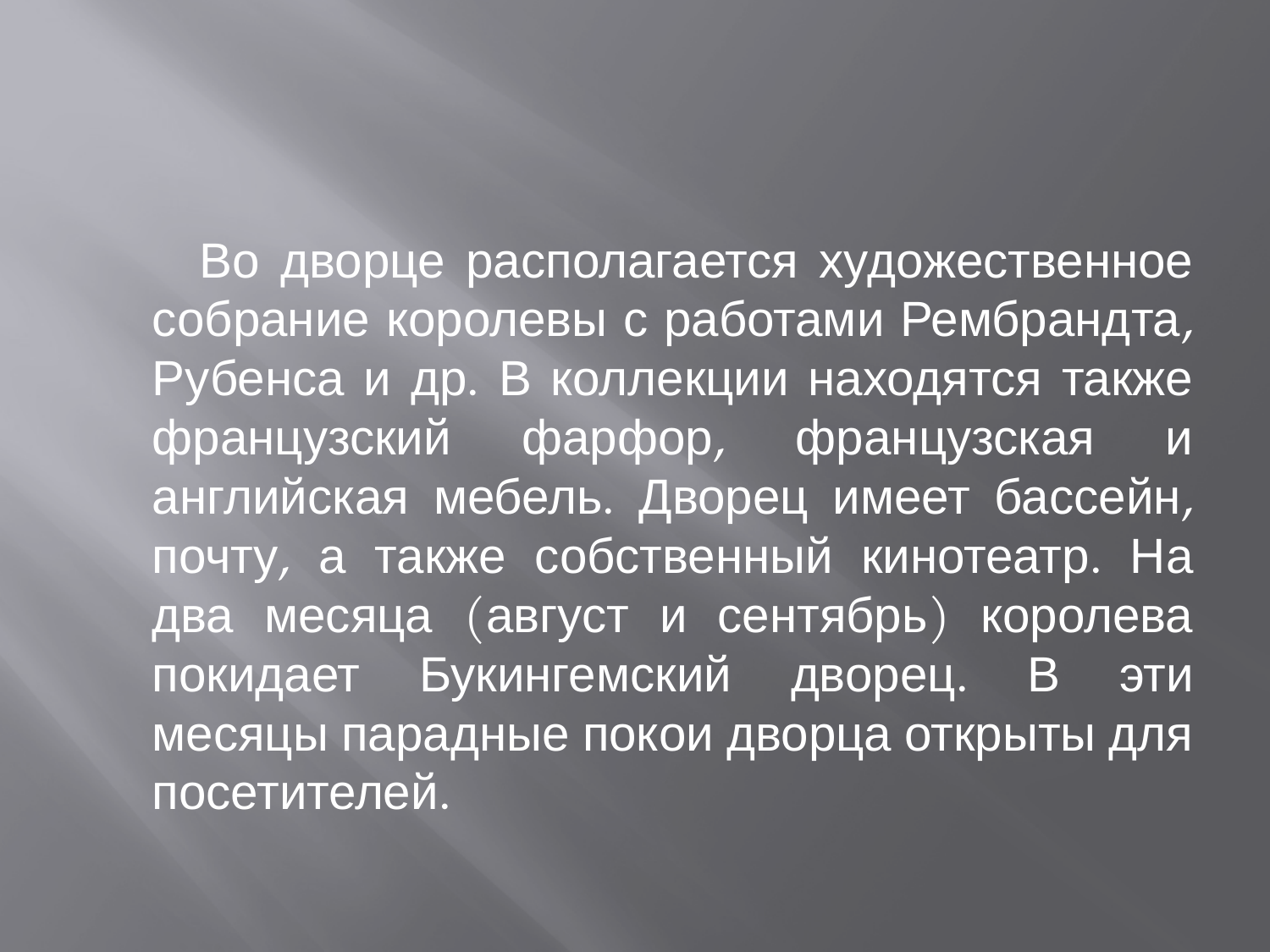

#
     Во дворце располагается художественное собрание королевы с работами Рембрандта, Рубенса и др. В коллекции находятся также французский фарфор, французская и английская мебель. Дворец имеет бассейн, почту, а также собственный кинотеатр. На два месяца (август и сентябрь) королева покидает Букингемский дворец. В эти месяцы парадные покои дворца открыты для посетителей.